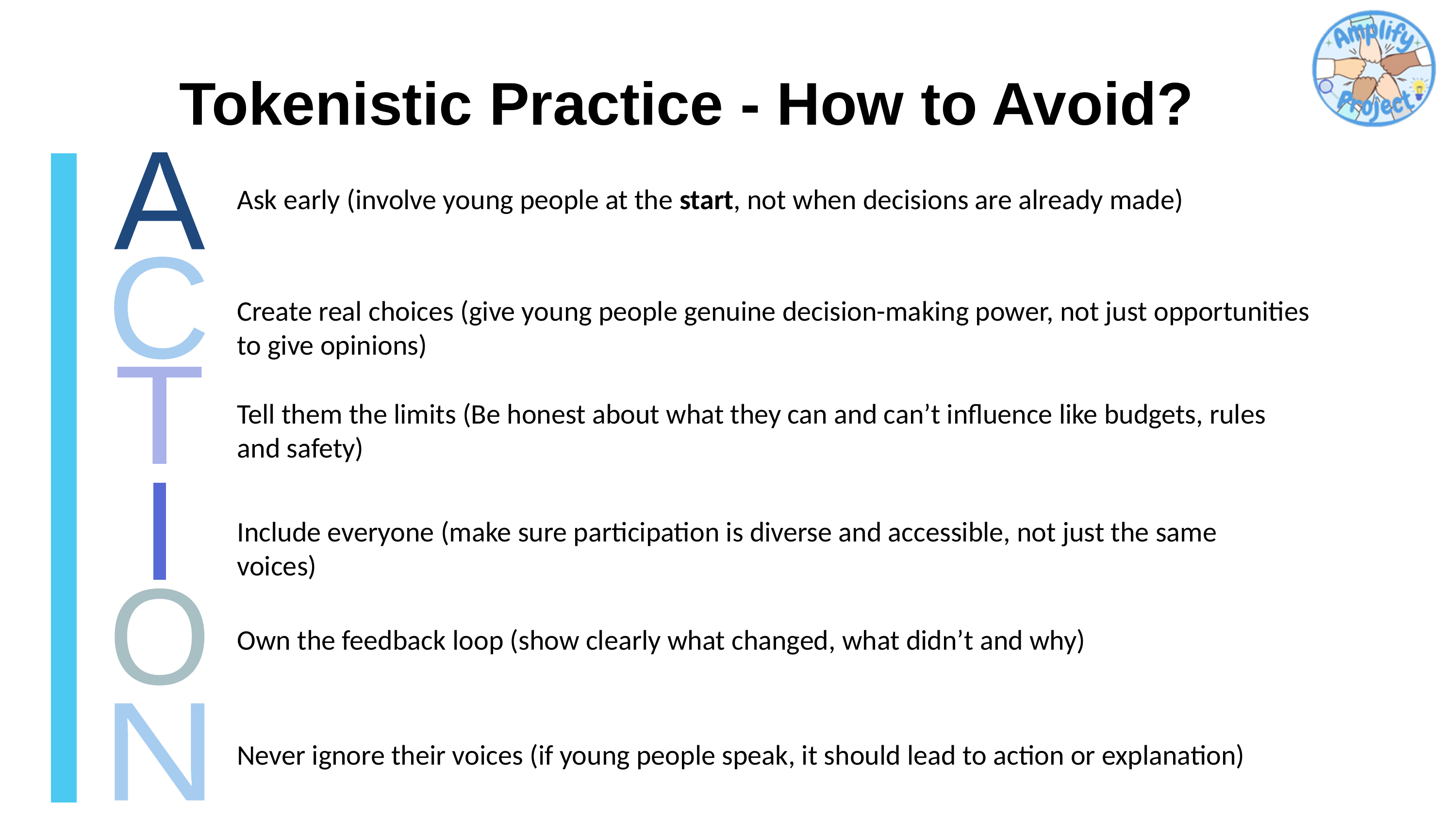

Tokenistic Practice - How to Avoid?

A
Ask early (involve young people at the start, not when decisions are already made)
C
Create real choices (give young people genuine decision-making power, not just opportunities to give opinions)
T
Tell them the limits (Be honest about what they can and can’t influence like budgets, rules and safety)
I
Include everyone (make sure participation is diverse and accessible, not just the same voices)
O
Own the feedback loop (show clearly what changed, what didn’t and why)
N
Never ignore their voices (if young people speak, it should lead to action or explanation)